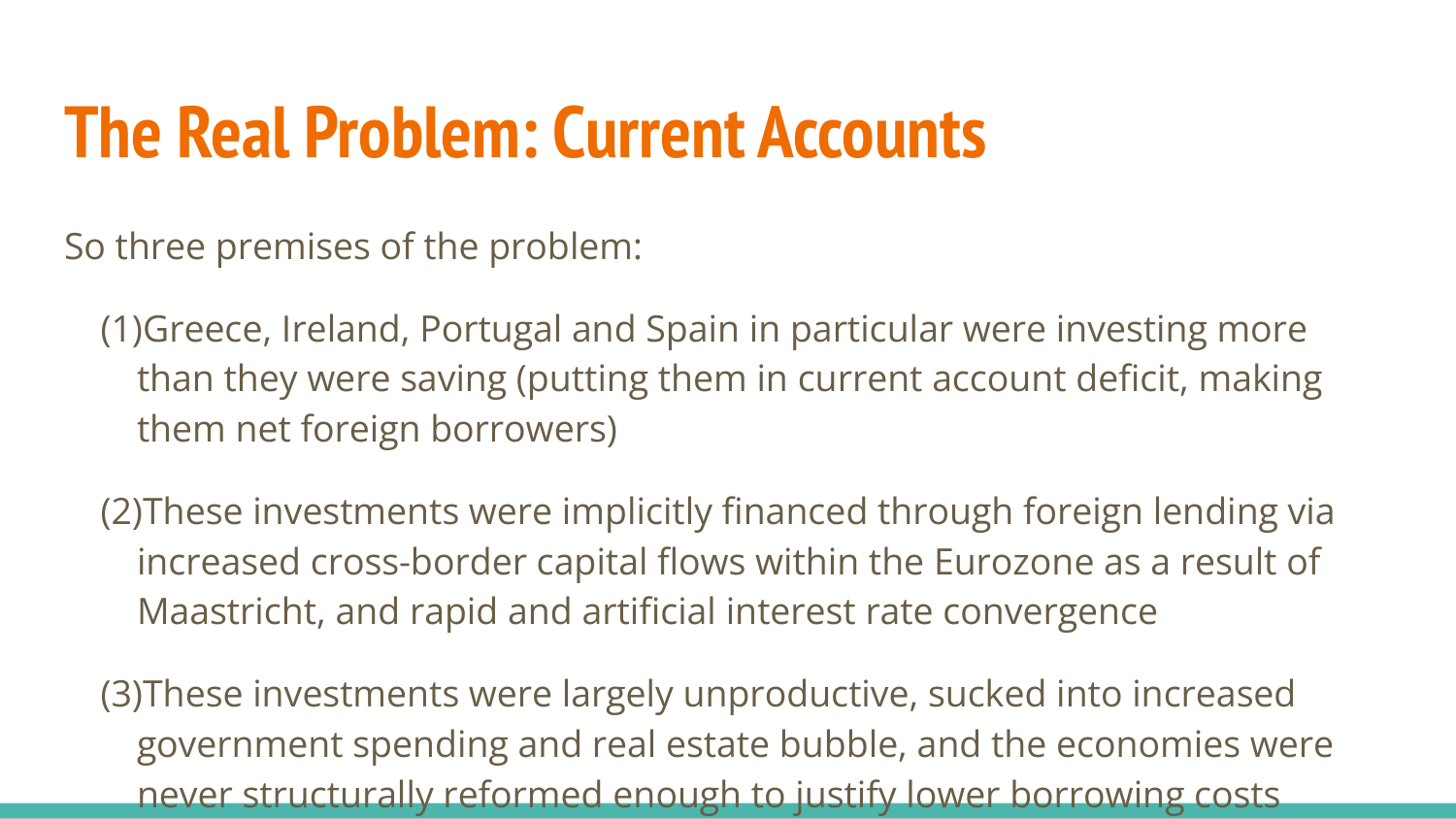

# The Real Problem: Current Accounts
So three premises of the problem:
Greece, Ireland, Portugal and Spain in particular were investing more than they were saving (putting them in current account deficit, making them net foreign borrowers)
These investments were implicitly financed through foreign lending via increased cross-border capital flows within the Eurozone as a result of Maastricht, and rapid and artificial interest rate convergence
These investments were largely unproductive, sucked into increased government spending and real estate bubble, and the economies were never structurally reformed enough to justify lower borrowing costs